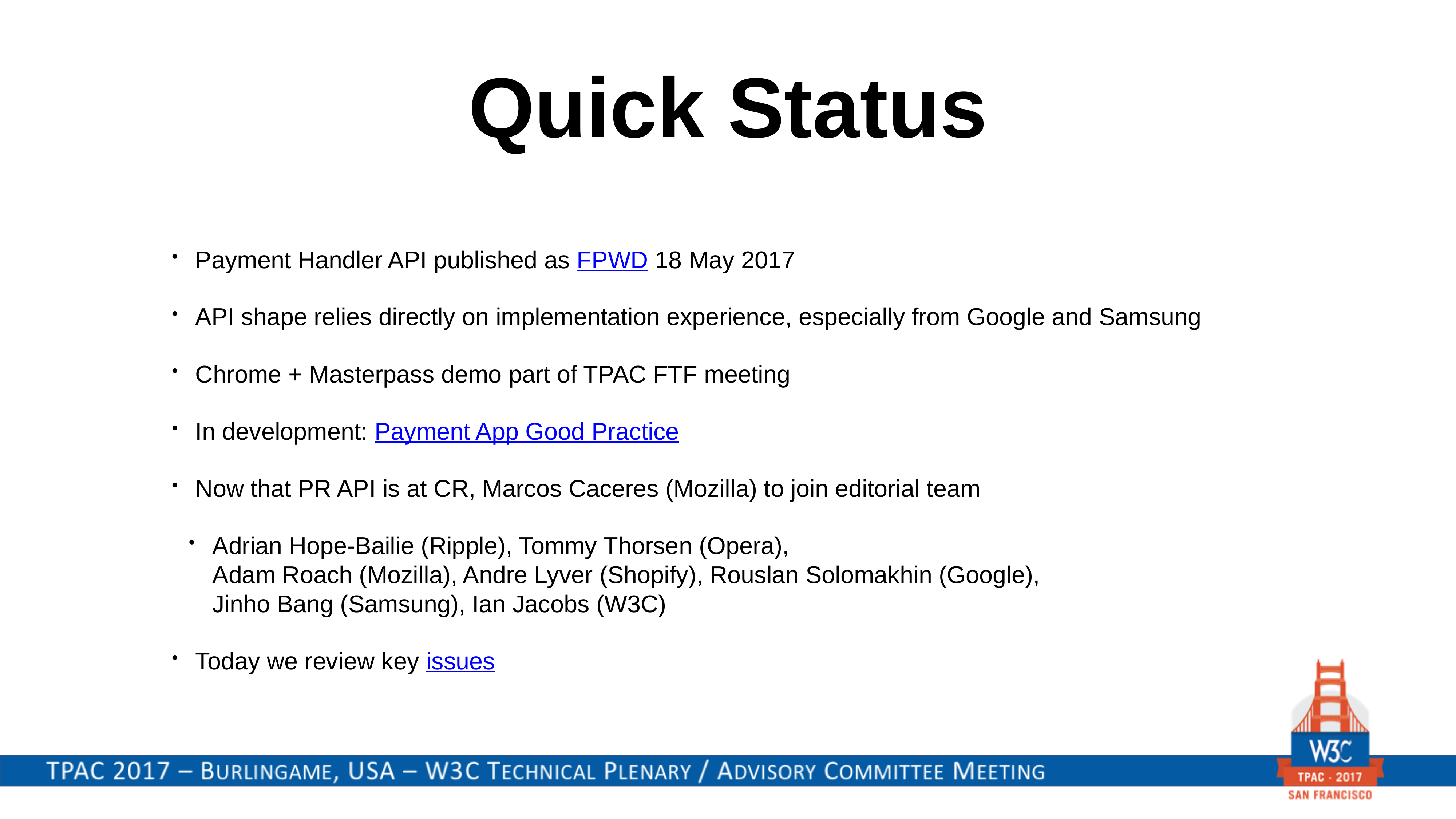

# Quick Status
Payment Handler API published as FPWD 18 May 2017
API shape relies directly on implementation experience, especially from Google and Samsung
Chrome + Masterpass demo part of TPAC FTF meeting
In development: Payment App Good Practice
Now that PR API is at CR, Marcos Caceres (Mozilla) to join editorial team
Adrian Hope-Bailie (Ripple), Tommy Thorsen (Opera),
Adam Roach (Mozilla), Andre Lyver (Shopify), Rouslan Solomakhin (Google),
Jinho Bang (Samsung), Ian Jacobs (W3C)
Today we review key issues
2